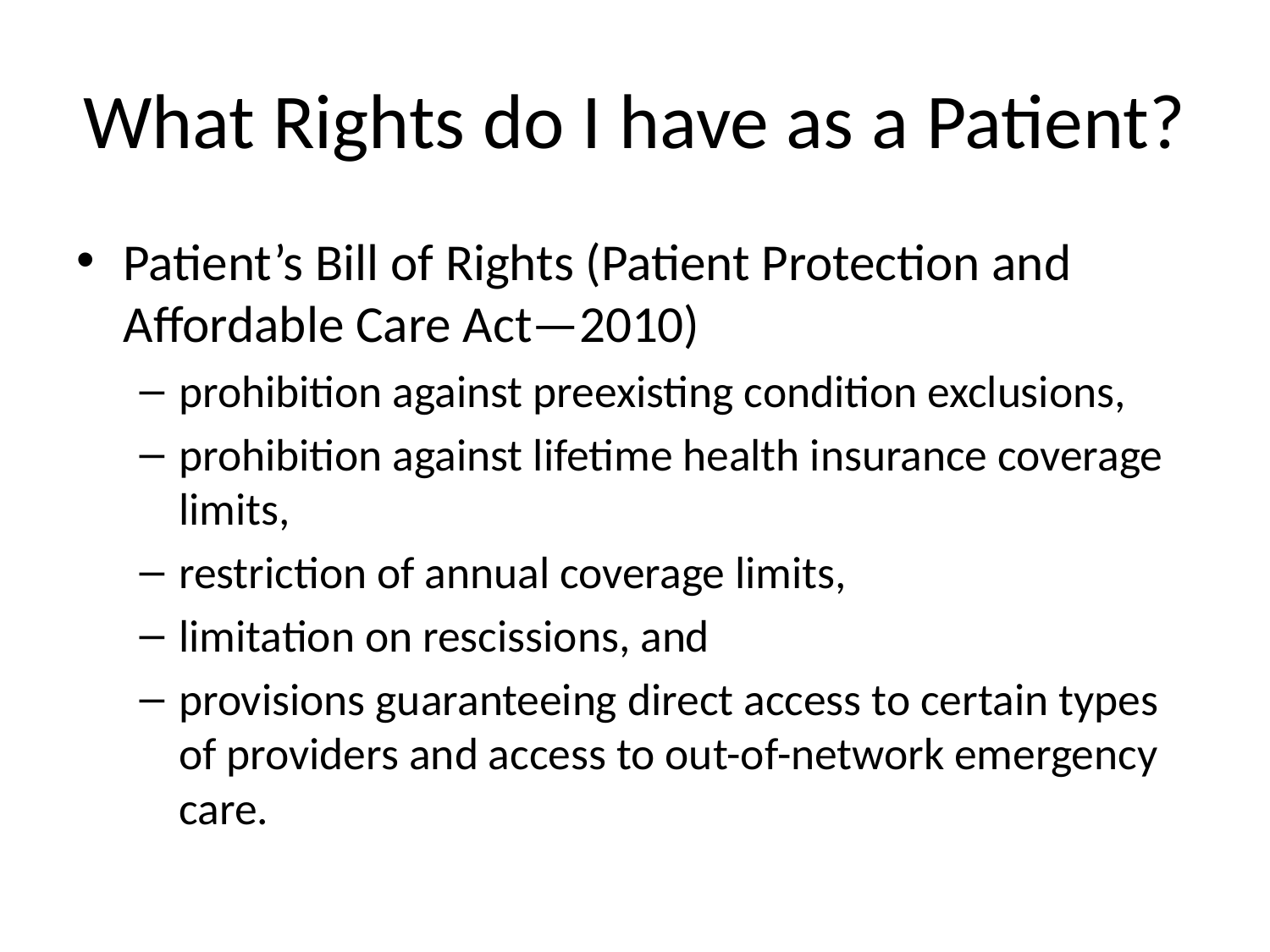

# What Rights do I have as a Patient?
Patient’s Bill of Rights (Patient Protection and Affordable Care Act—2010)
prohibition against preexisting condition exclusions,
prohibition against lifetime health insurance coverage limits,
restriction of annual coverage limits,
limitation on rescissions, and
provisions guaranteeing direct access to certain types of providers and access to out-of-network emergency care.